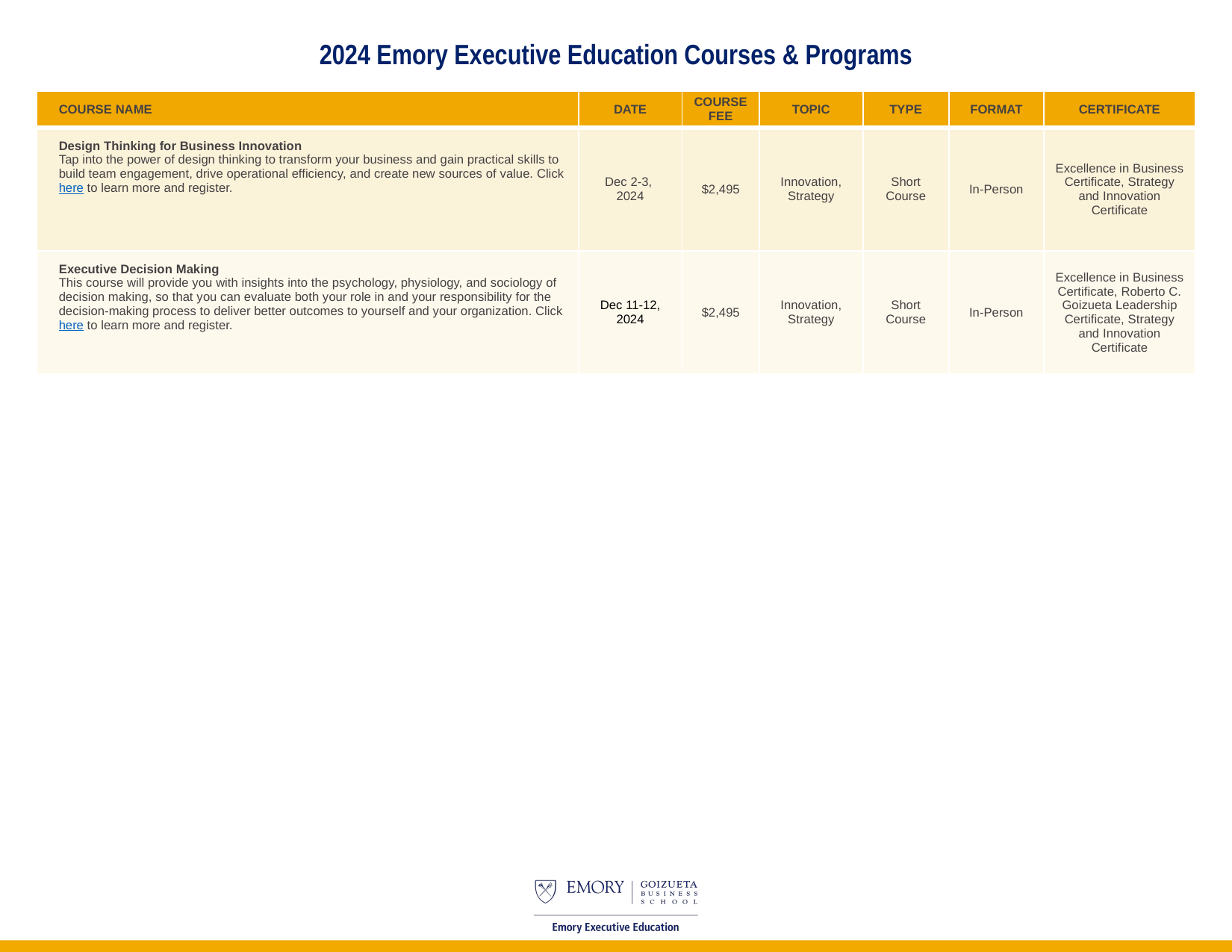

# 2024 Emory Executive Education Courses & Programs
| COURSE NAME | DATE | COURSE FEE | TOPIC | TYPE | FORMAT | CERTIFICATE |
| --- | --- | --- | --- | --- | --- | --- |
| Design Thinking for Business Innovation Tap into the power of design thinking to transform your business and gain practical skills to build team engagement, drive operational efficiency, and create new sources of value. Click here to learn more and register. | Dec 2-3, 2024 | $2,495 | Innovation, Strategy | Short Course | In-Person | Excellence in Business Certificate, Strategy and Innovation Certificate |
| Executive Decision Making This course will provide you with insights into the psychology, physiology, and sociology of decision making, so that you can evaluate both your role in and your responsibility for the decision-making process to deliver better outcomes to yourself and your organization. Click here to learn more and register. | Dec 11-12, 2024 | $2,495 | Innovation, Strategy | Short Course | In-Person | Excellence in Business Certificate, Roberto C. Goizueta Leadership Certificate, Strategy and Innovation Certificate |